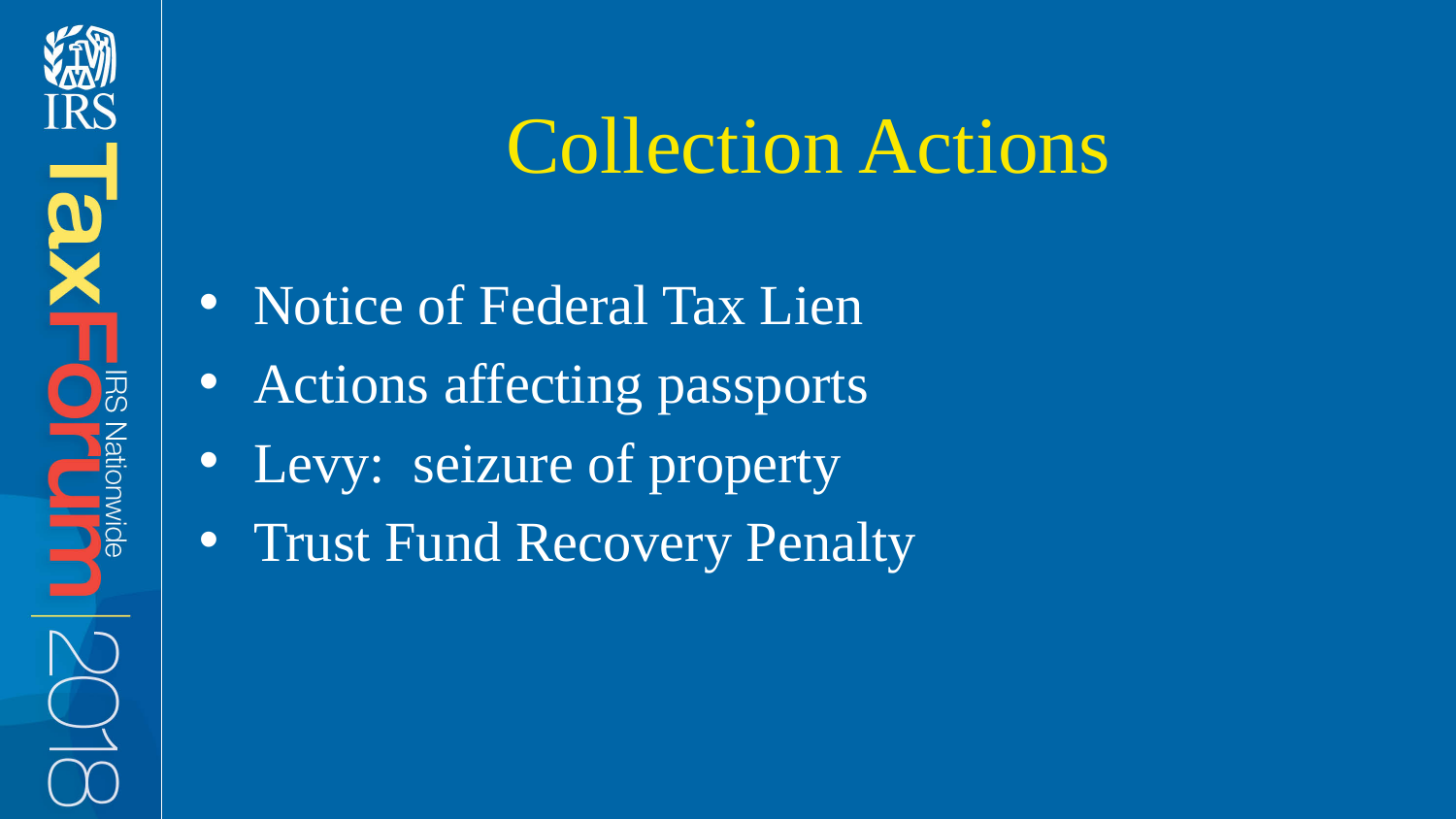

# Collection Actions
Notice of Federal Tax Lien
Actions affecting passports
Levy:  seizure of property
Trust Fund Recovery Penalty